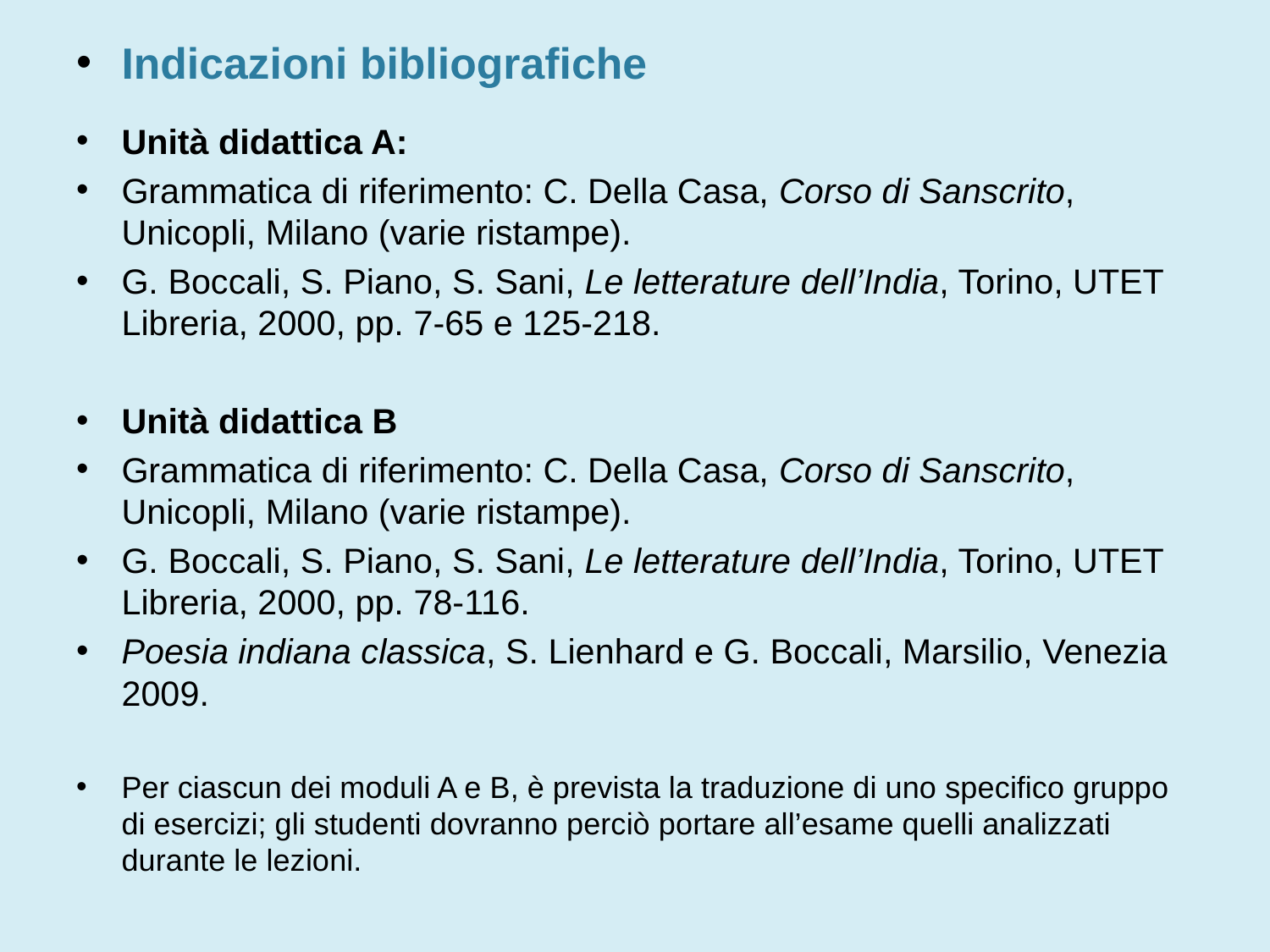

Indicazioni bibliografiche

Unità didattica A:
Grammatica di riferimento: C. Della Casa, Corso di Sanscrito, Unicopli, Milano (varie ristampe).
G. Boccali, S. Piano, S. Sani, Le letterature dell’India, Torino, UTET Libreria, 2000, pp. 7-65 e 125-218.

Unità didattica B
Grammatica di riferimento: C. Della Casa, Corso di Sanscrito, Unicopli, Milano (varie ristampe).
G. Boccali, S. Piano, S. Sani, Le letterature dell’India, Torino, UTET Libreria, 2000, pp. 78-116.
Poesia indiana classica, S. Lienhard e G. Boccali, Marsilio, Venezia 2009.

Per ciascun dei moduli A e B, è prevista la traduzione di uno specifico gruppo di esercizi; gli studenti dovranno perciò portare all’esame quelli analizzati durante le lezioni.